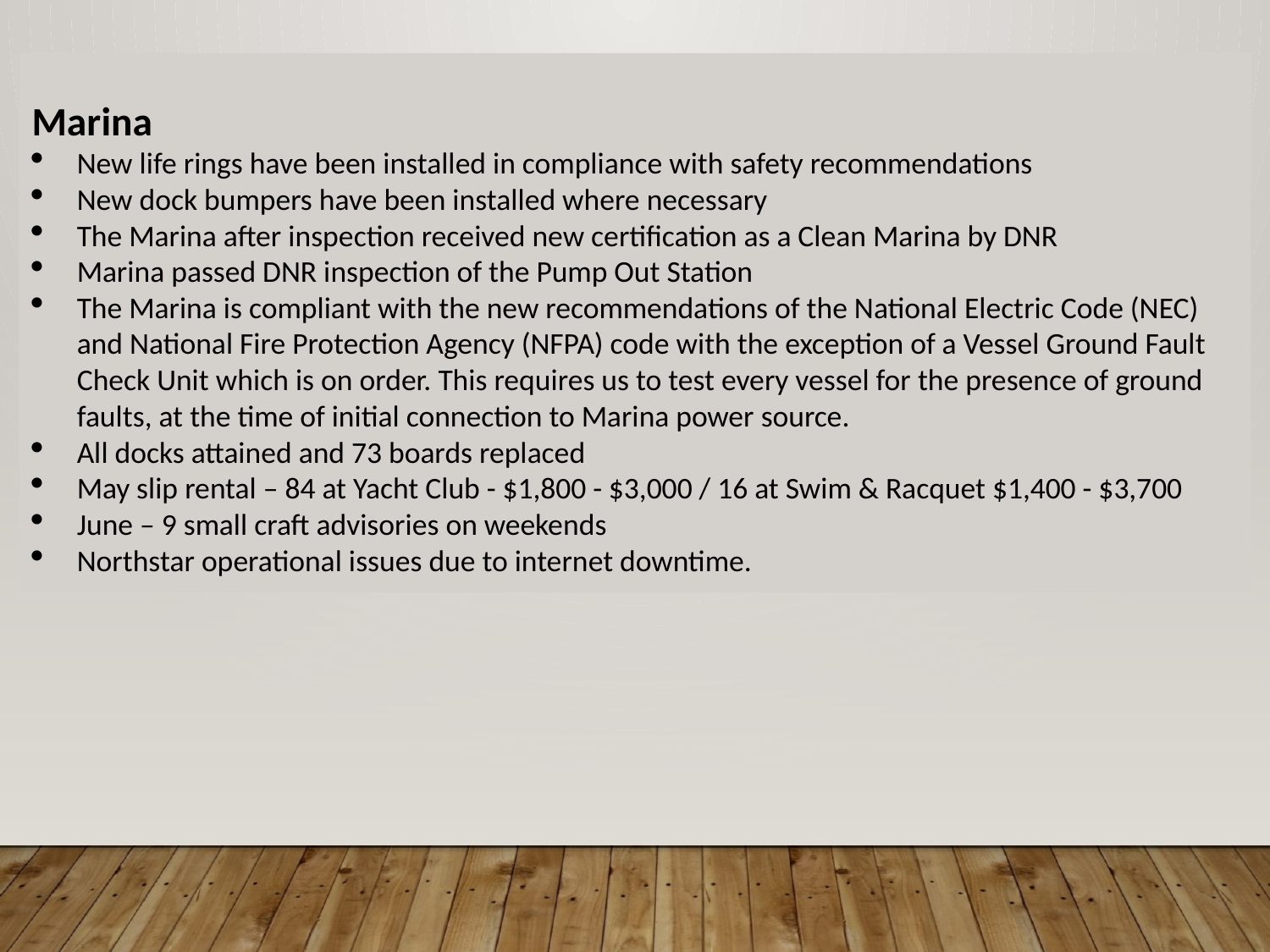

Marina
New life rings have been installed in compliance with safety recommendations
New dock bumpers have been installed where necessary
The Marina after inspection received new certification as a Clean Marina by DNR
Marina passed DNR inspection of the Pump Out Station
The Marina is compliant with the new recommendations of the National Electric Code (NEC) and National Fire Protection Agency (NFPA) code with the exception of a Vessel Ground Fault Check Unit which is on order. This requires us to test every vessel for the presence of ground faults, at the time of initial connection to Marina power source.
All docks attained and 73 boards replaced
May slip rental – 84 at Yacht Club - $1,800 - $3,000 / 16 at Swim & Racquet $1,400 - $3,700
June – 9 small craft advisories on weekends
Northstar operational issues due to internet downtime.